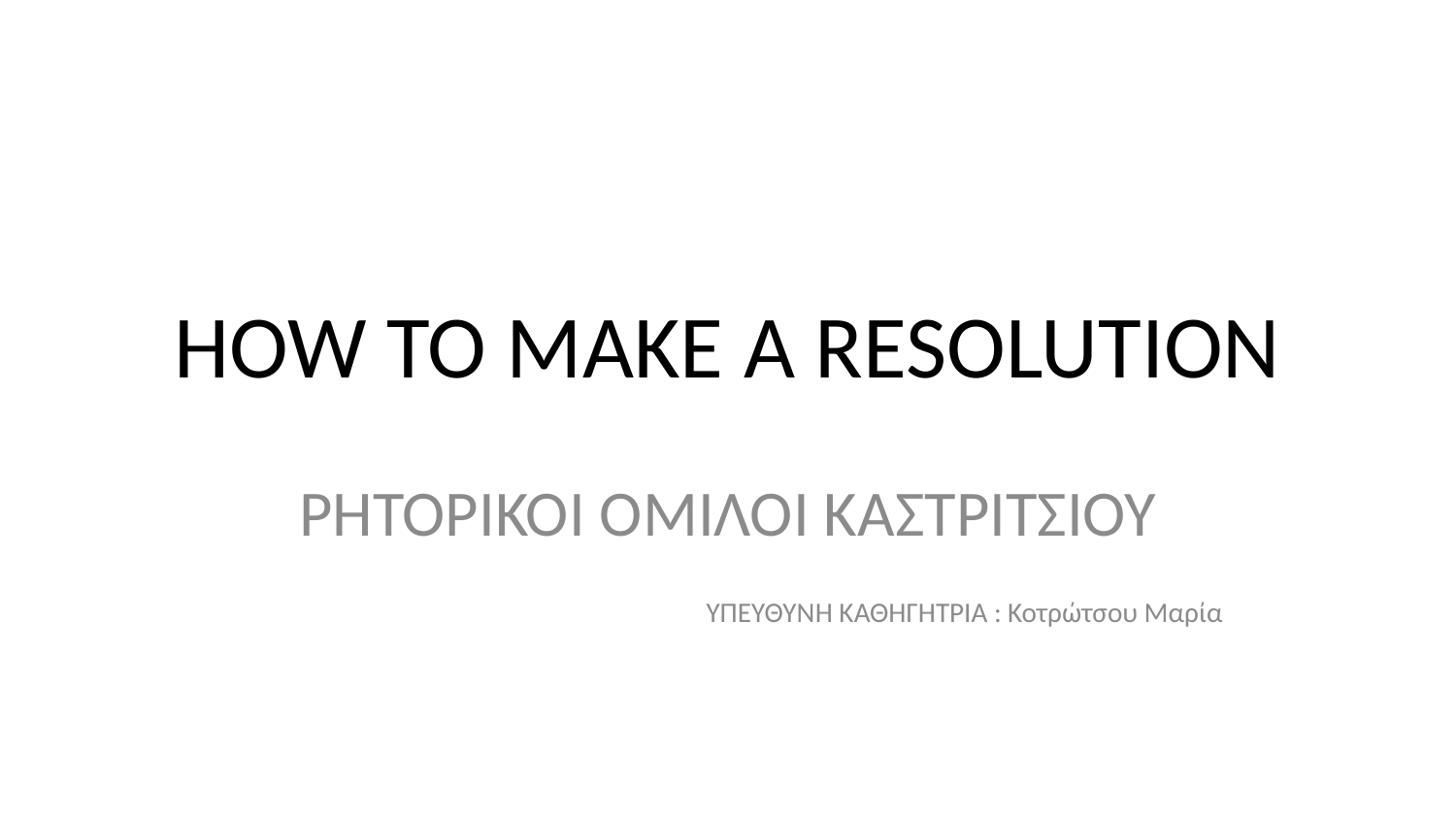

# HOW TO MAKE A RESOLUTION
ΡΗΤΟΡΙΚΟΙ ΟΜΙΛΟΙ ΚΑΣΤΡΙΤΣΙΟΥ

ΥΠΕΥΘΥΝΗ ΚΑΘΗΓΗΤΡΙΑ : Κοτρώτσου Μαρία